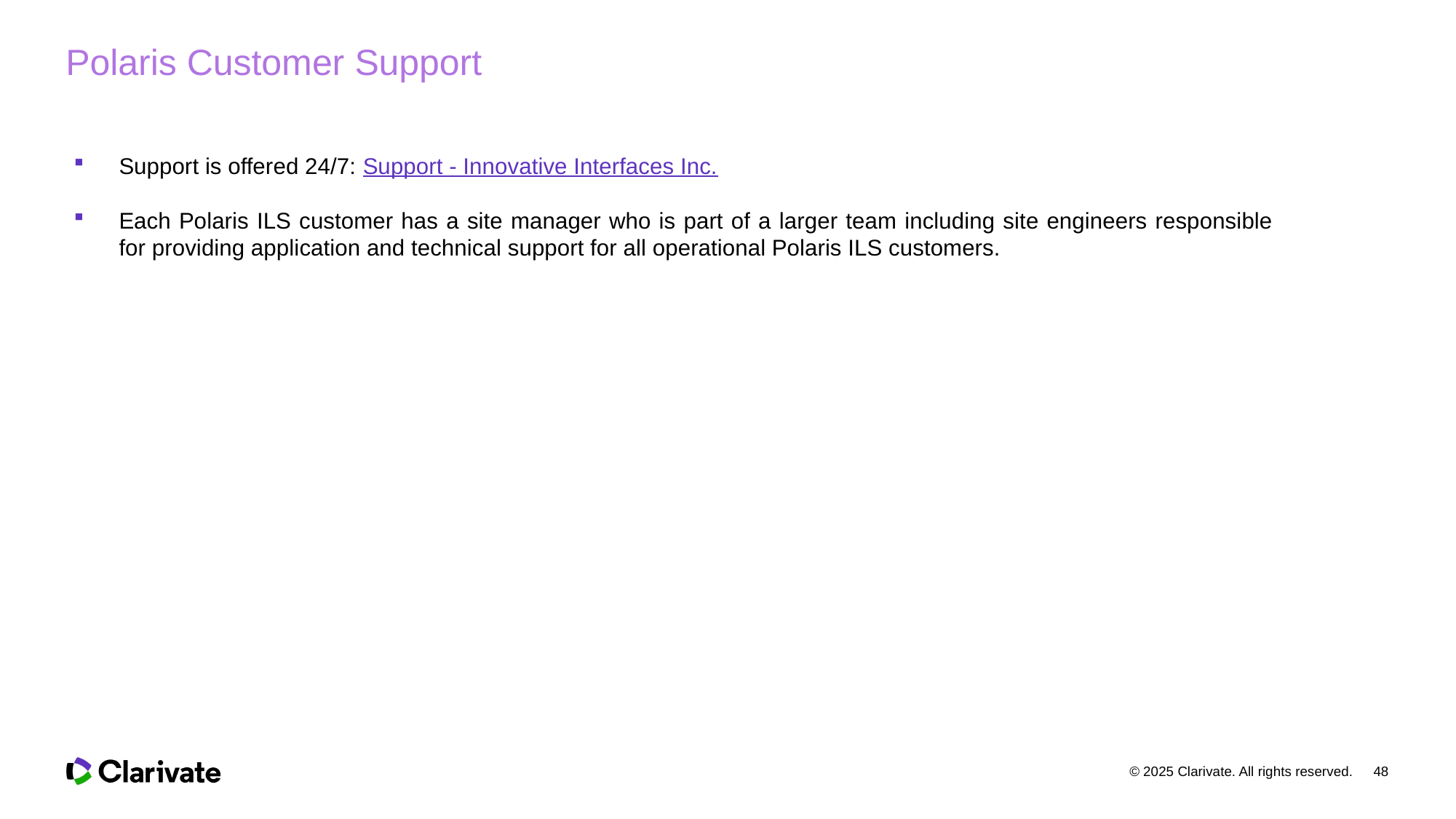

# Polaris Customer Support
Support is offered 24/7: Support - Innovative Interfaces Inc.

Each Polaris ILS customer has a site manager who is part of a larger team including site engineers responsible for providing application and technical support for all operational Polaris ILS customers.

© 2025 Clarivate. All rights reserved.
48